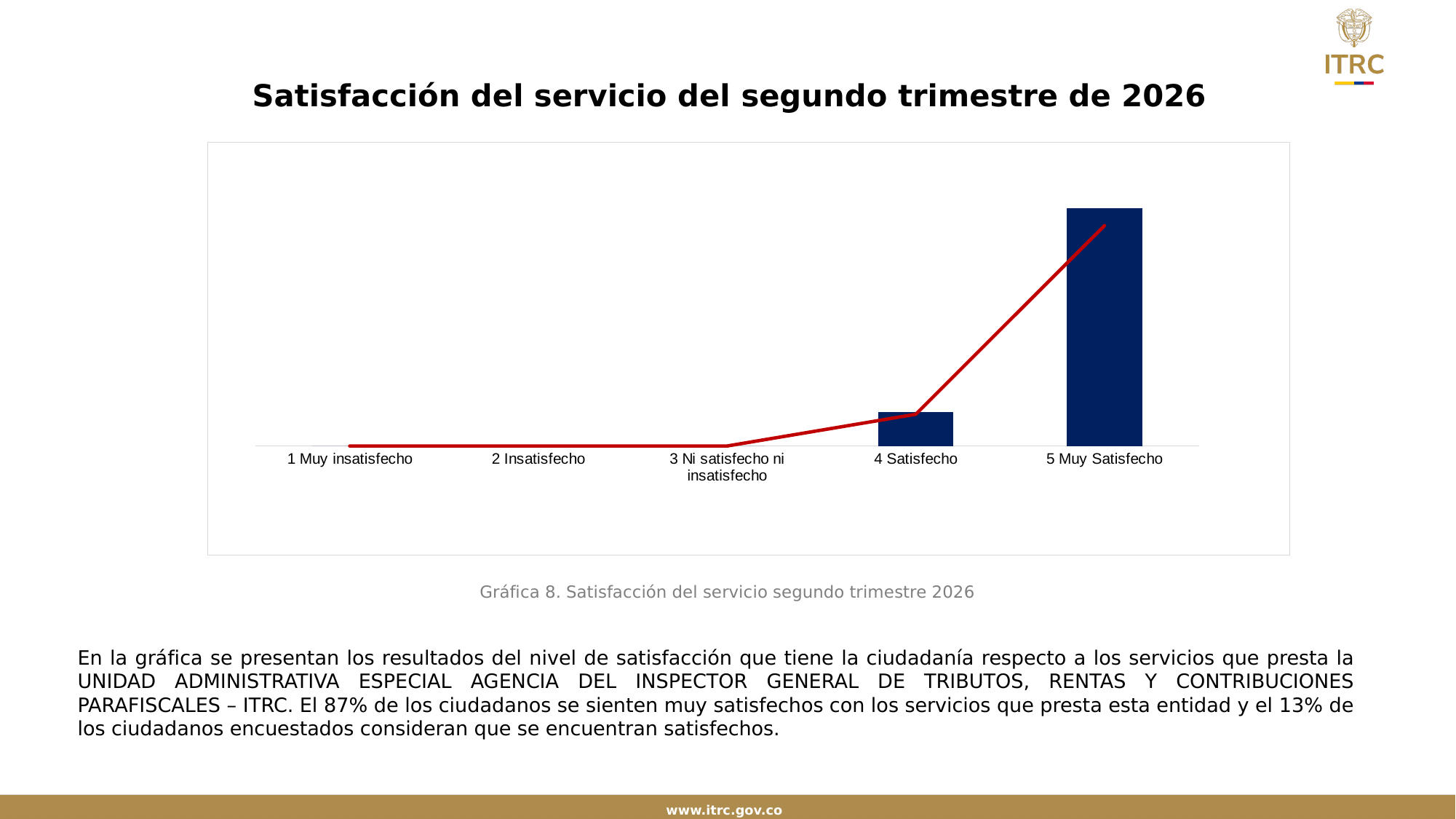

Satisfacción del servicio del segundo trimestre de 2026

### Chart

| Category | Calificados | Satisfacción |
|---|---|---|
| 1 Muy insatisfecho | 0.0 | 0.0 |
| 2 Insatisfecho | 0.0 | 0.0 |
| 3 Ni satisfecho ni insatisfecho | 0.0 | 0.0 |
| 4 Satisfecho | 19.0 | 0.12582781456953643 |
| 5 Muy Satisfecho | 132.0 | 0.8741721854304636 |
Gráfica 8. Satisfacción del servicio segundo trimestre 2026
En la gráfica se presentan los resultados del nivel de satisfacción que tiene la ciudadanía respecto a los servicios que presta la UNIDAD ADMINISTRATIVA ESPECIAL AGENCIA DEL INSPECTOR GENERAL DE TRIBUTOS, RENTAS Y CONTRIBUCIONES PARAFISCALES – ITRC. El 87% de los ciudadanos se sienten muy satisfechos con los servicios que presta esta entidad y el 13% de los ciudadanos encuestados consideran que se encuentran satisfechos.